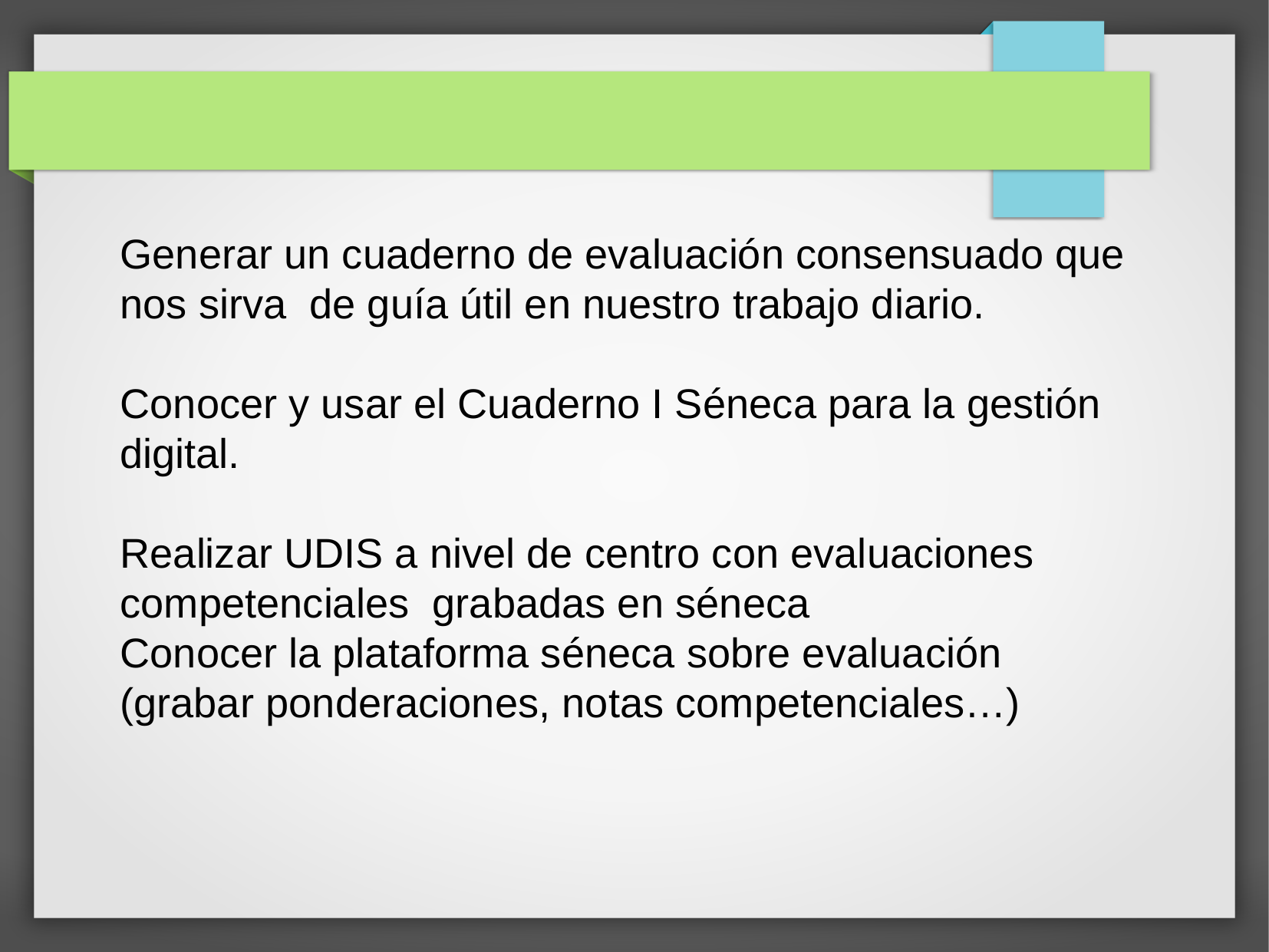

Generar un cuaderno de evaluación consensuado que nos sirva  de guía útil en nuestro trabajo diario.

Conocer y usar el Cuaderno I Séneca para la gestión digital.

Realizar UDIS a nivel de centro con evaluaciones competenciales  grabadas en séneca
Conocer la plataforma séneca sobre evaluación (grabar ponderaciones, notas competenciales…)